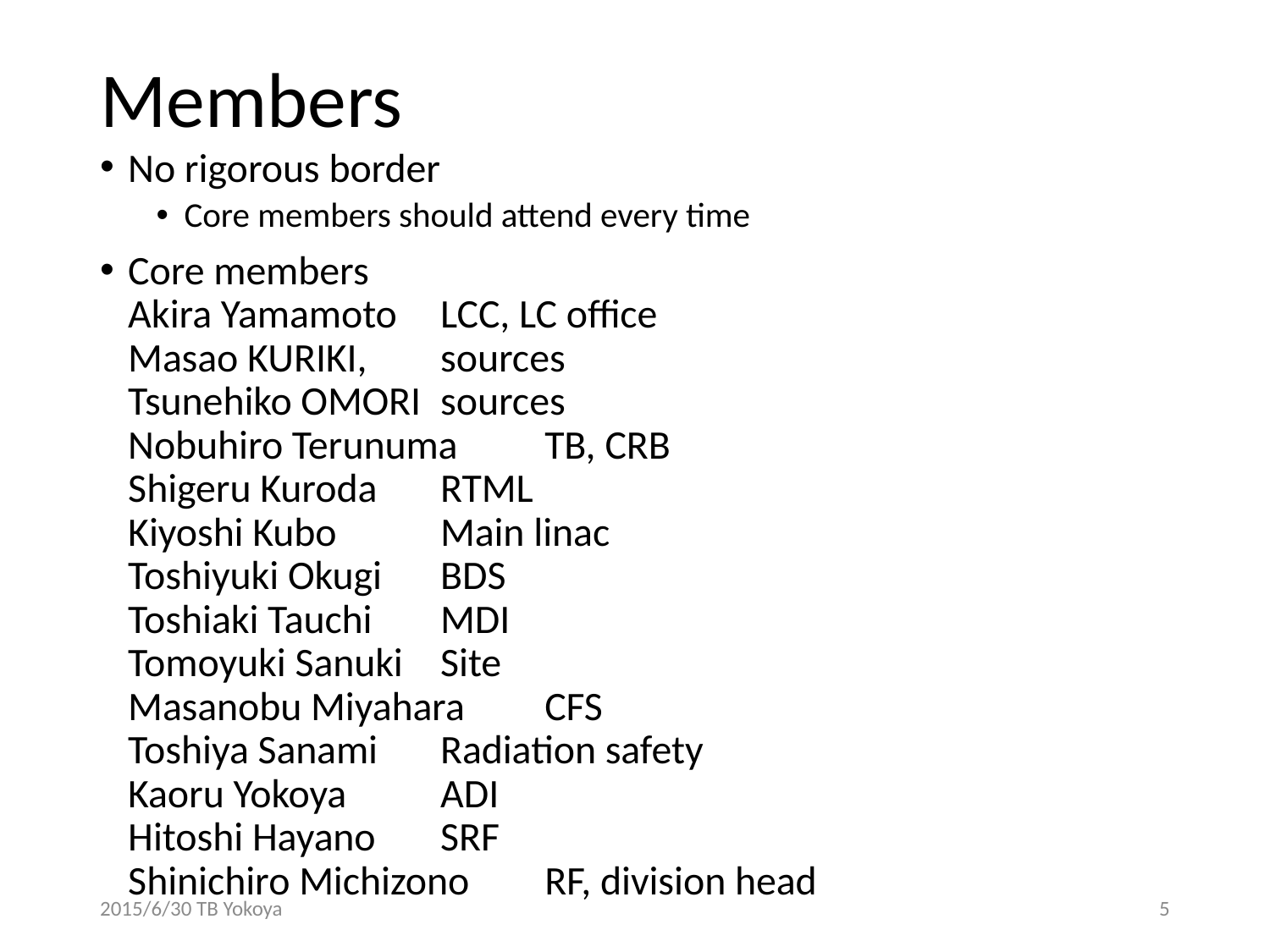

# Members
No rigorous border
Core members should attend every time
Core members
Akira Yamamoto		LCC, LC office
Masao KURIKI,		sources
Tsunehiko OMORI		sources
Nobuhiro Terunuma	TB, CRB
Shigeru Kuroda		RTML
Kiyoshi Kubo		Main linac
Toshiyuki Okugi		BDS
Toshiaki Tauchi		MDI
Tomoyuki Sanuki		Site
Masanobu Miyahara	CFS
Toshiya Sanami		Radiation safety
Kaoru Yokoya		ADI
Hitoshi Hayano		SRF
Shinichiro Michizono	RF, division head
2015/6/30 TB Yokoya
5